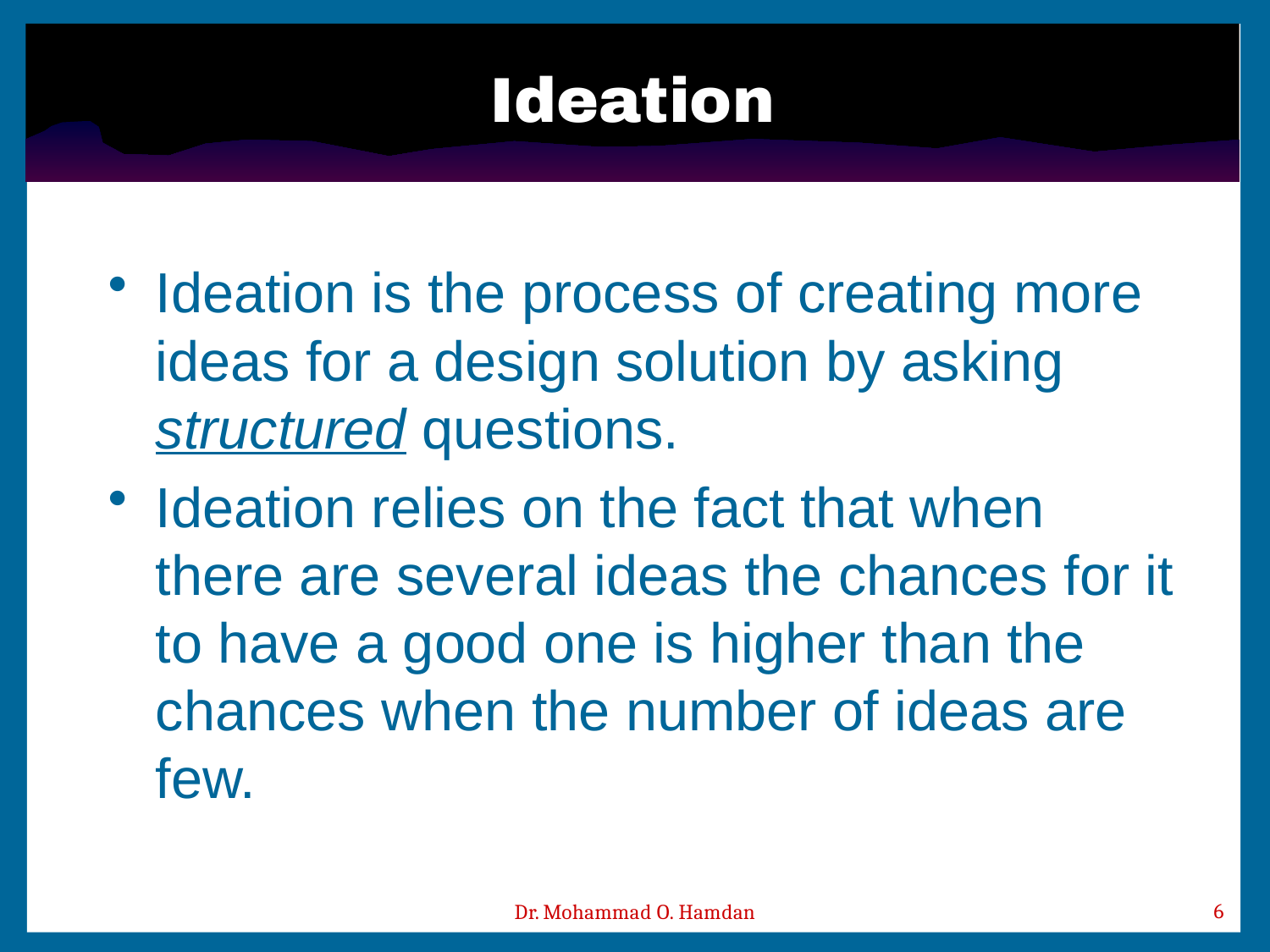

# Ideation
Ideation is the process of creating more ideas for a design solution by asking structured questions.
Ideation relies on the fact that when there are several ideas the chances for it to have a good one is higher than the chances when the number of ideas are few.
Dr. Mohammad O. Hamdan
6